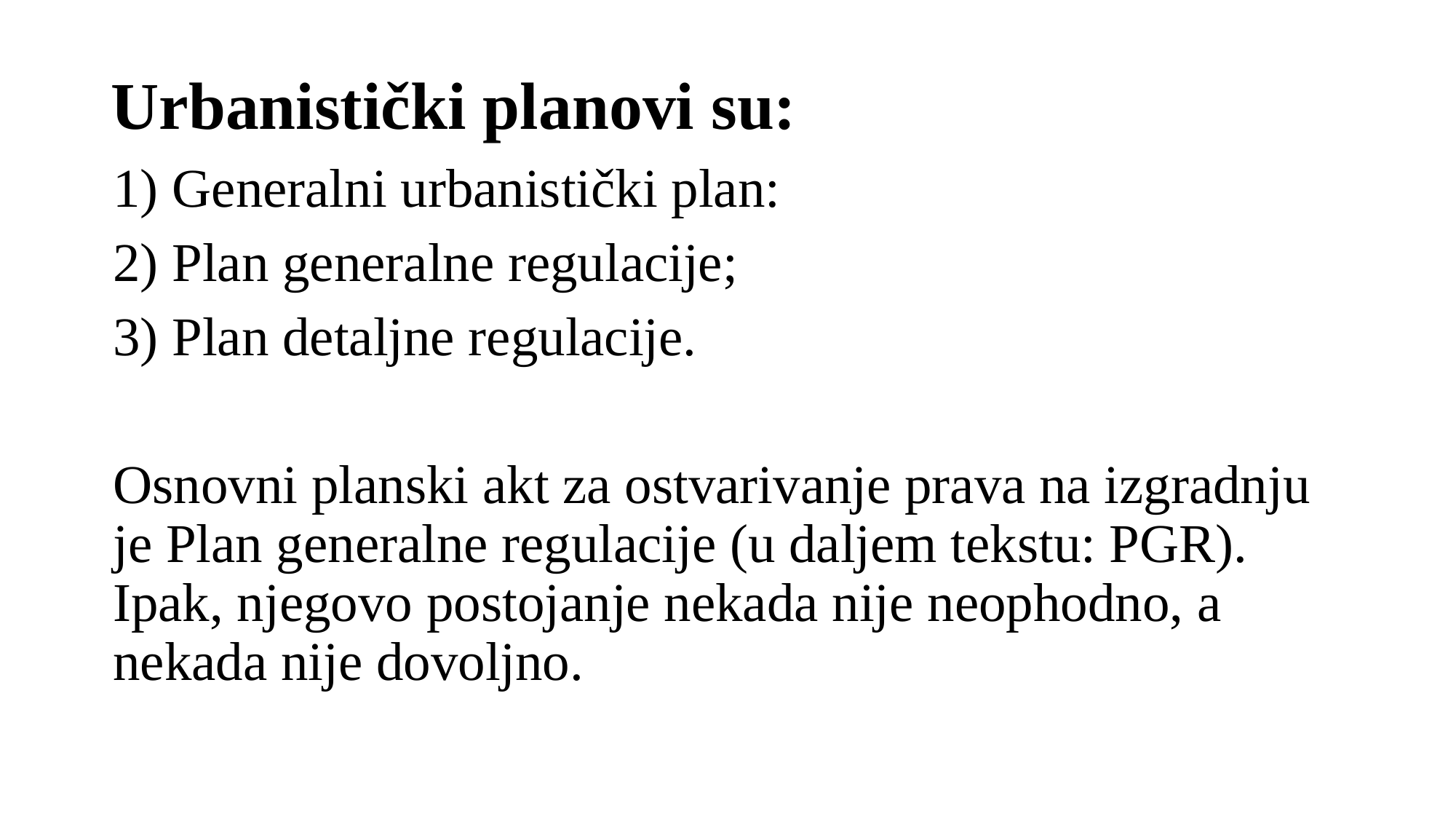

# Urbanistički planovi su:
1) Generalni urbanistički plan:
2) Plan generalne regulacije;
3) Plan detaljne regulacije.

Osnovni planski akt za ostvarivanje prava na izgradnju je Plan generalne regulacije (u daljem tekstu: PGR). Ipak, njegovo postojanje nekada nije neophodno, a nekada nije dovoljno.